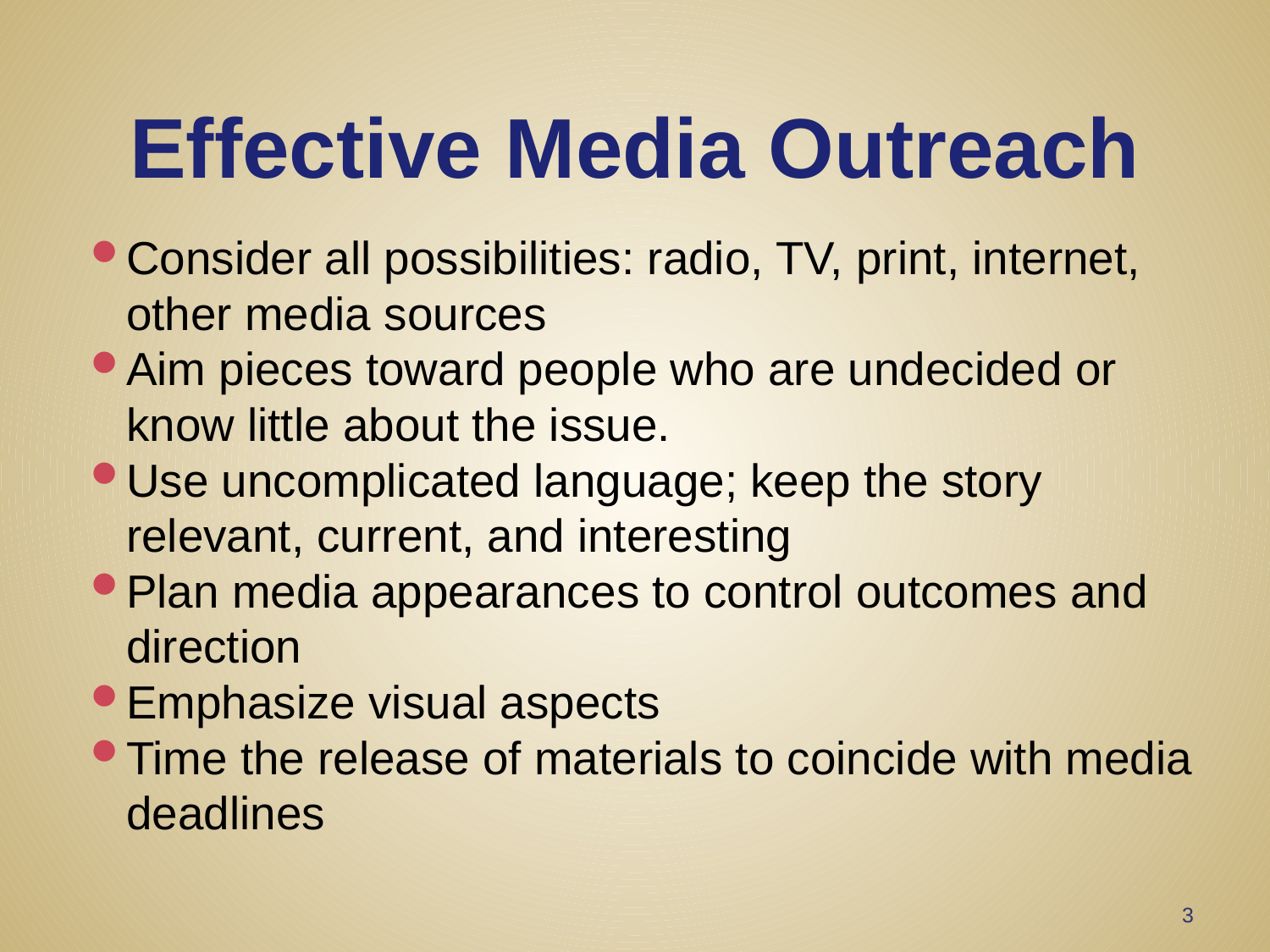

# Effective Media Outreach
Consider all possibilities: radio, TV, print, internet, other media sources
Aim pieces toward people who are undecided or know little about the issue.
Use uncomplicated language; keep the story relevant, current, and interesting
Plan media appearances to control outcomes and direction
Emphasize visual aspects
Time the release of materials to coincide with media deadlines
3